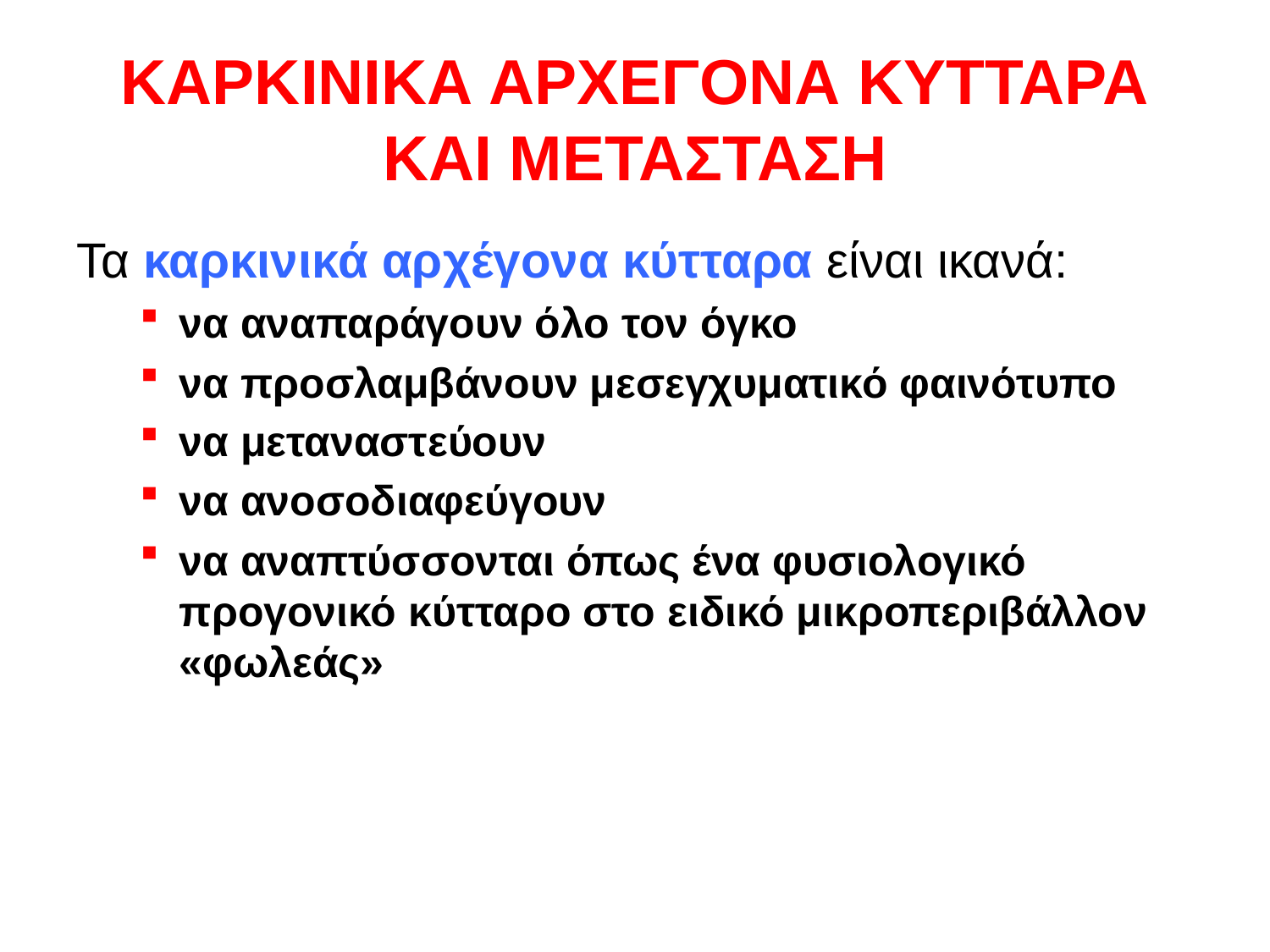

# ΚΑΡΚΙΝΙΚΑ ΑΡΧΕΓΟΝΑ ΚΥΤΤΑΡΑ ΚΑΙ ΜΕΤΑΣΤΑΣΗ
Τα καρκινικά αρχέγονα κύτταρα είναι ικανά:
να αναπαράγουν όλο τον όγκο
να προσλαμβάνουν μεσεγχυματικό φαινότυπο
να μεταναστεύουν
να ανοσοδιαφεύγουν
να αναπτύσσονται όπως ένα φυσιολογικό προγονικό κύτταρο στο ειδικό μικροπεριβάλλον «φωλεάς»